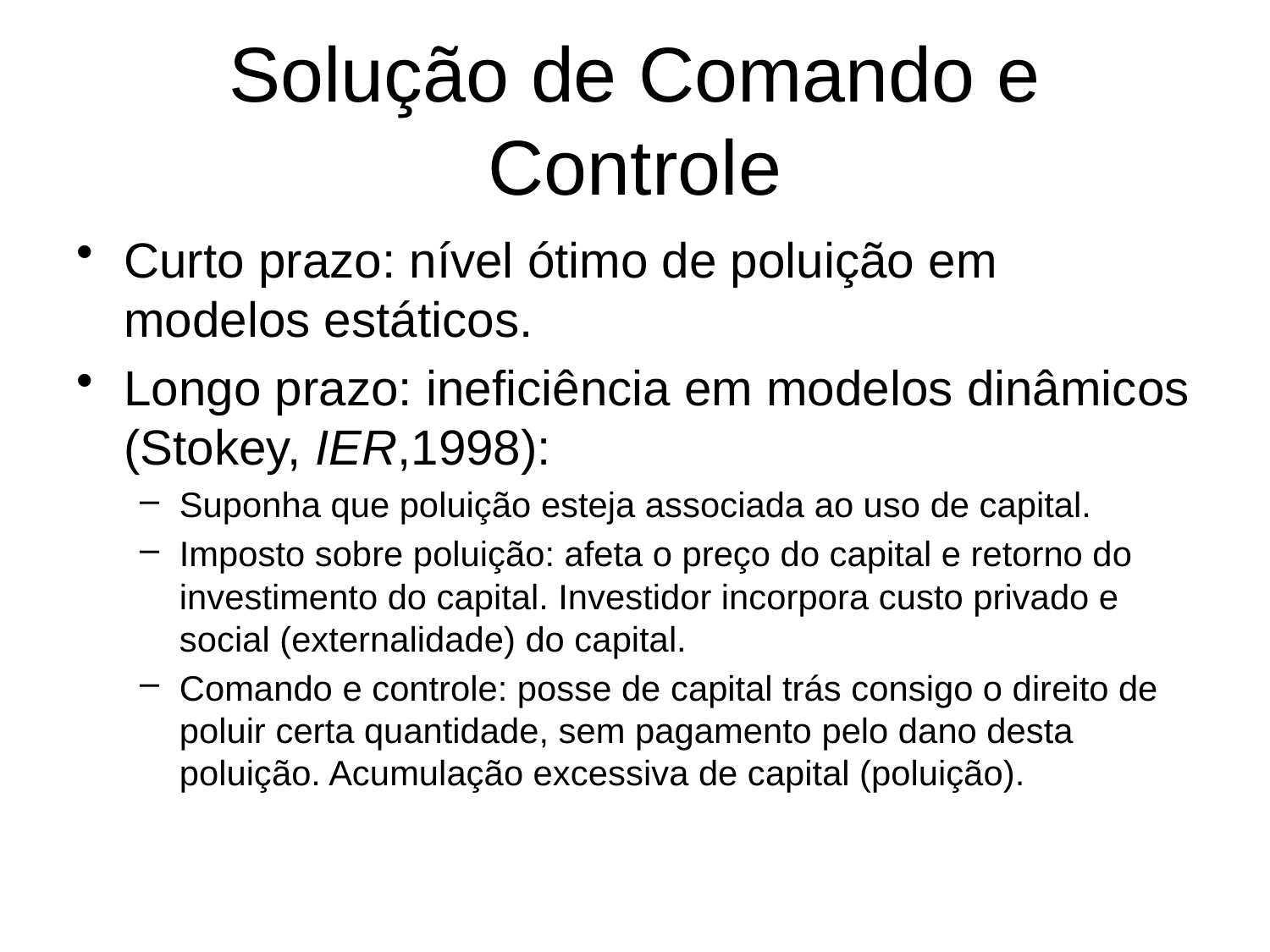

# Solução de Comando e Controle
Curto prazo: nível ótimo de poluição em modelos estáticos.
Longo prazo: ineficiência em modelos dinâmicos (Stokey, IER,1998):
Suponha que poluição esteja associada ao uso de capital.
Imposto sobre poluição: afeta o preço do capital e retorno do investimento do capital. Investidor incorpora custo privado e social (externalidade) do capital.
Comando e controle: posse de capital trás consigo o direito de poluir certa quantidade, sem pagamento pelo dano desta poluição. Acumulação excessiva de capital (poluição).